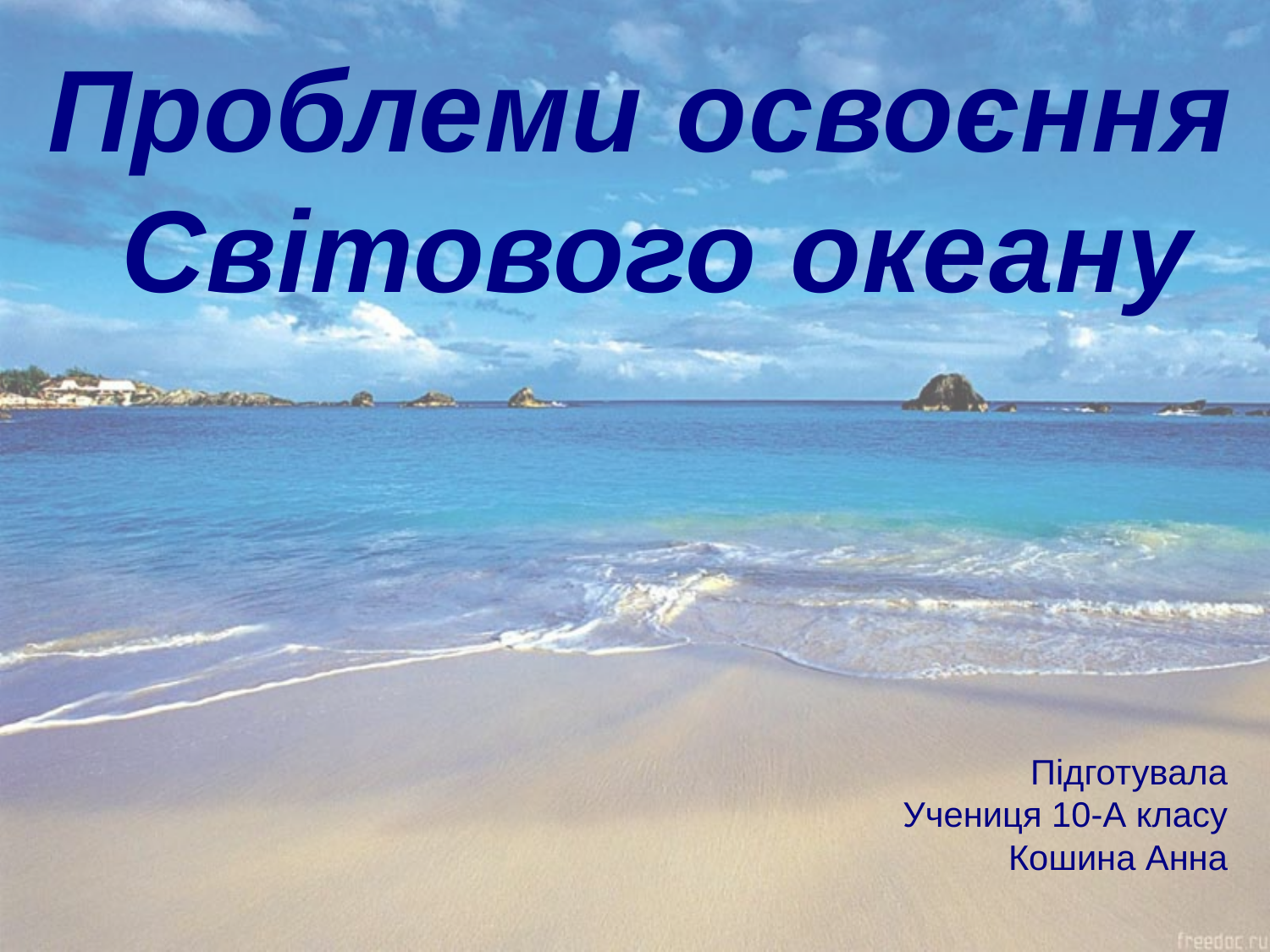

Проблеми освоєння
Світового океану
Підготувала
Учениця 10-А класу
Кошина Анна